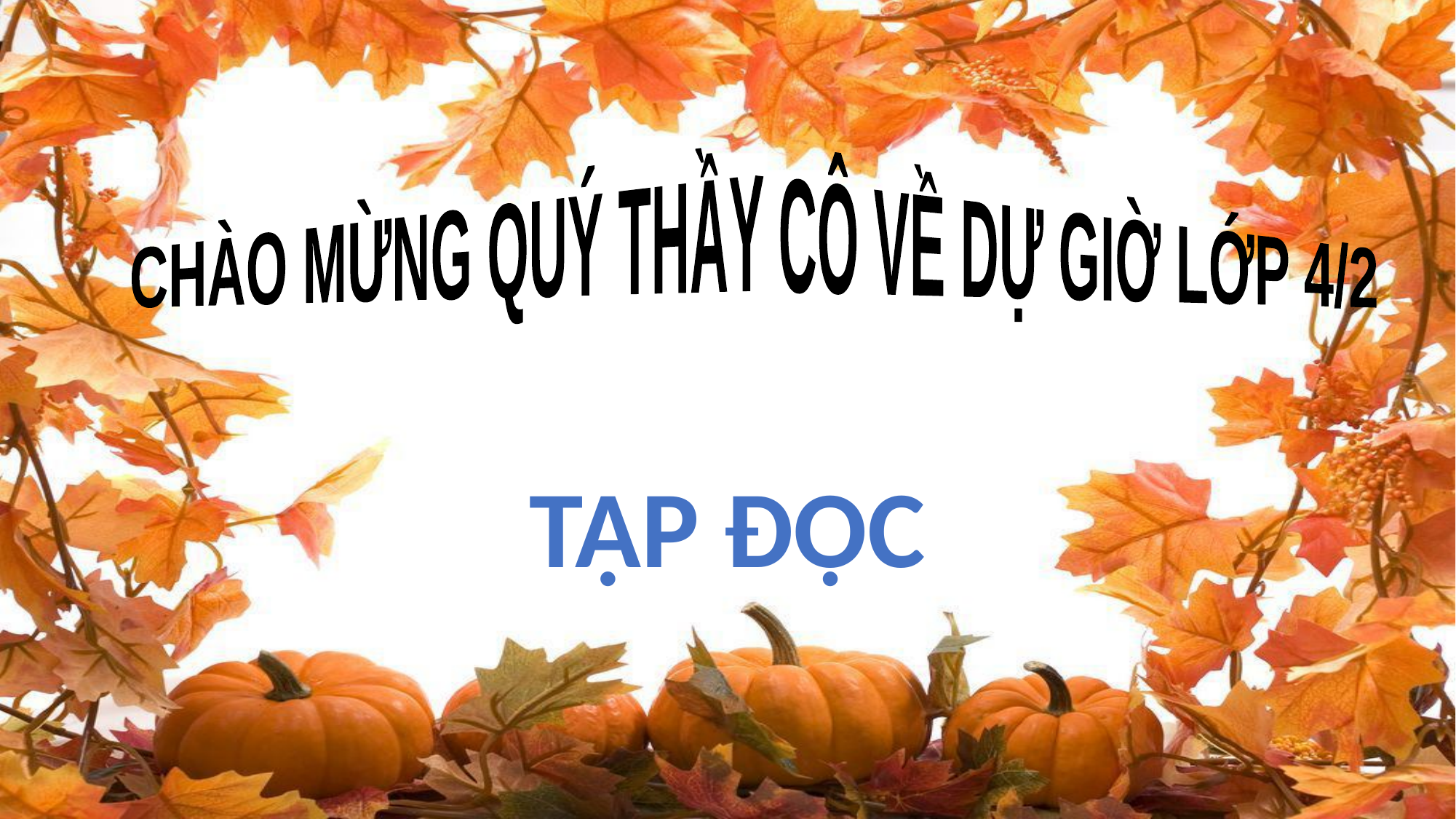

#
CHÀO MỪNG QUÝ THẦY CÔ VỀ DỰ GIỜ LỚP 4/2

TẬP ĐỌC